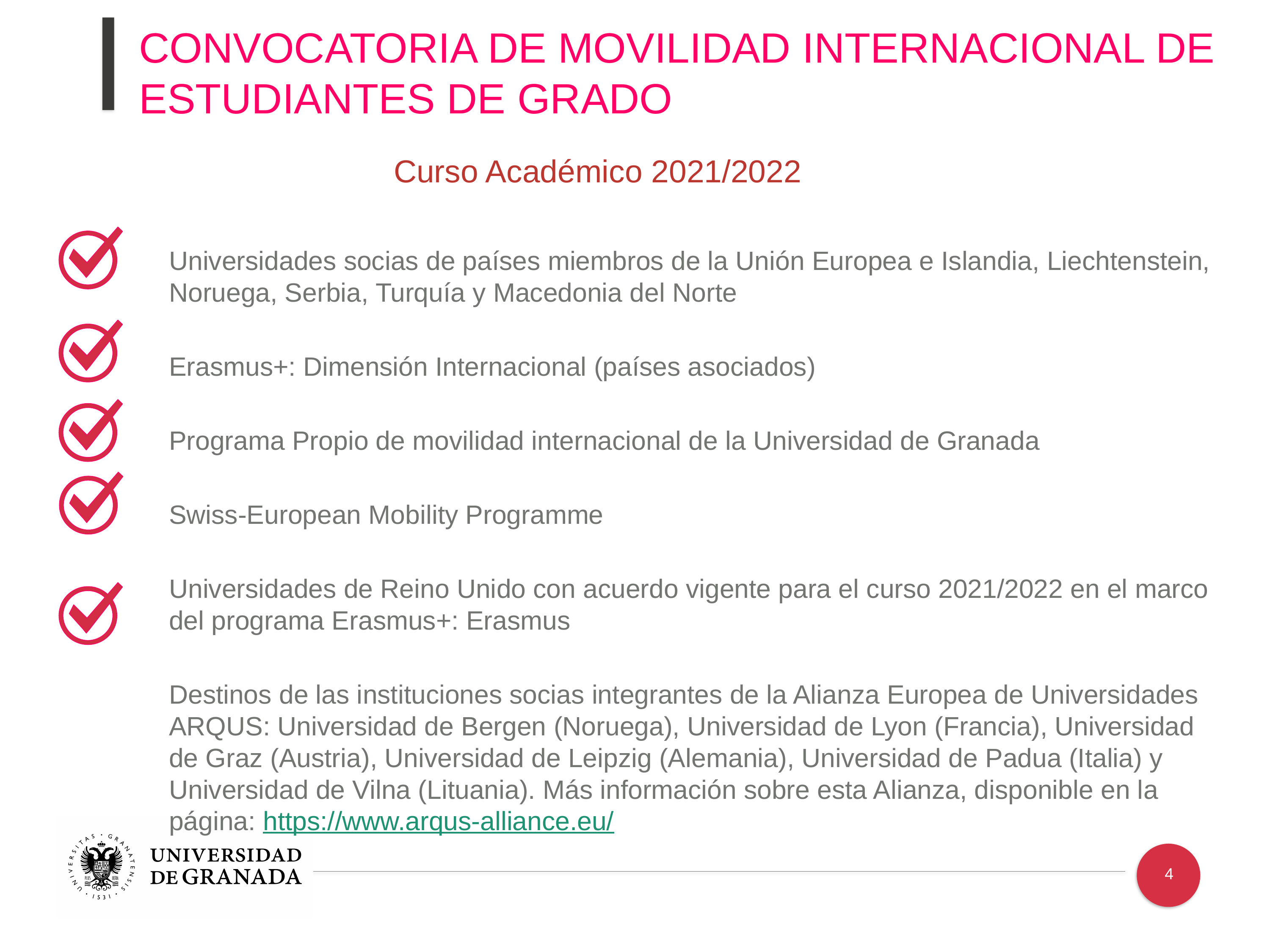

CONVOCATORIA DE MOVILIDAD INTERNACIONAL DE ESTUDIANTES DE GRADO
Curso Académico 2021/2022

Universidades socias de países miembros de la Unión Europea e Islandia, Liechtenstein, Noruega, Serbia, Turquía y Macedonia del Norte

Erasmus+: Dimensión Internacional (países asociados)

Programa Propio de movilidad internacional de la Universidad de Granada

Swiss-European Mobility Programme

Universidades de Reino Unido con acuerdo vigente para el curso 2021/2022 en el marco del programa Erasmus+: Erasmus

Destinos de las instituciones socias integrantes de la Alianza Europea de Universidades ARQUS: Universidad de Bergen (Noruega), Universidad de Lyon (Francia), Universidad de Graz (Austria), Universidad de Leipzig (Alemania), Universidad de Padua (Italia) y Universidad de Vilna (Lituania). Más información sobre esta Alianza, disponible en la página: https://www.arqus-alliance.eu/